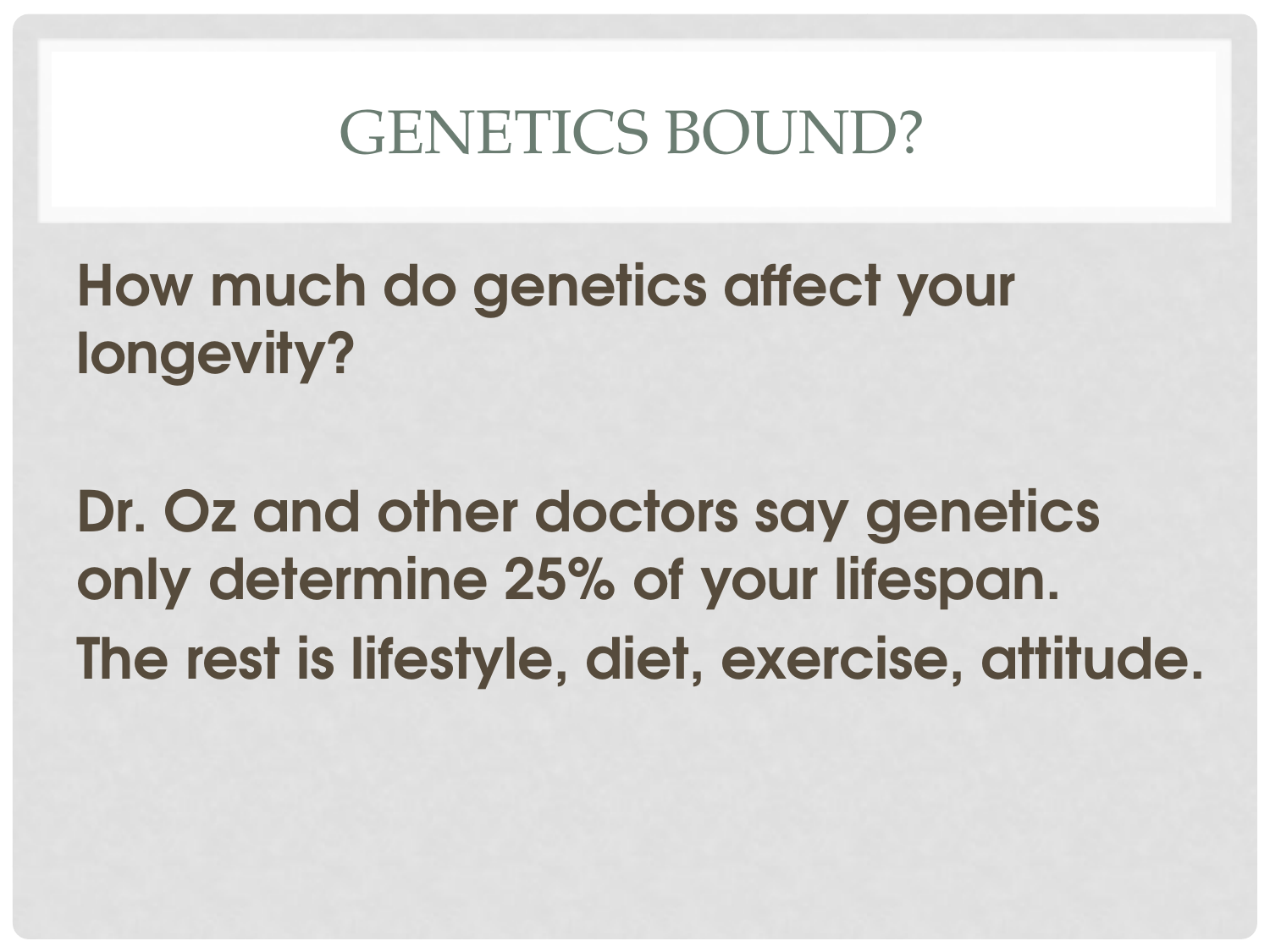

# Genetics bound?
How much do genetics affect your longevity?

Dr. Oz and other doctors say genetics only determine 25% of your lifespan.
The rest is lifestyle, diet, exercise, attitude.